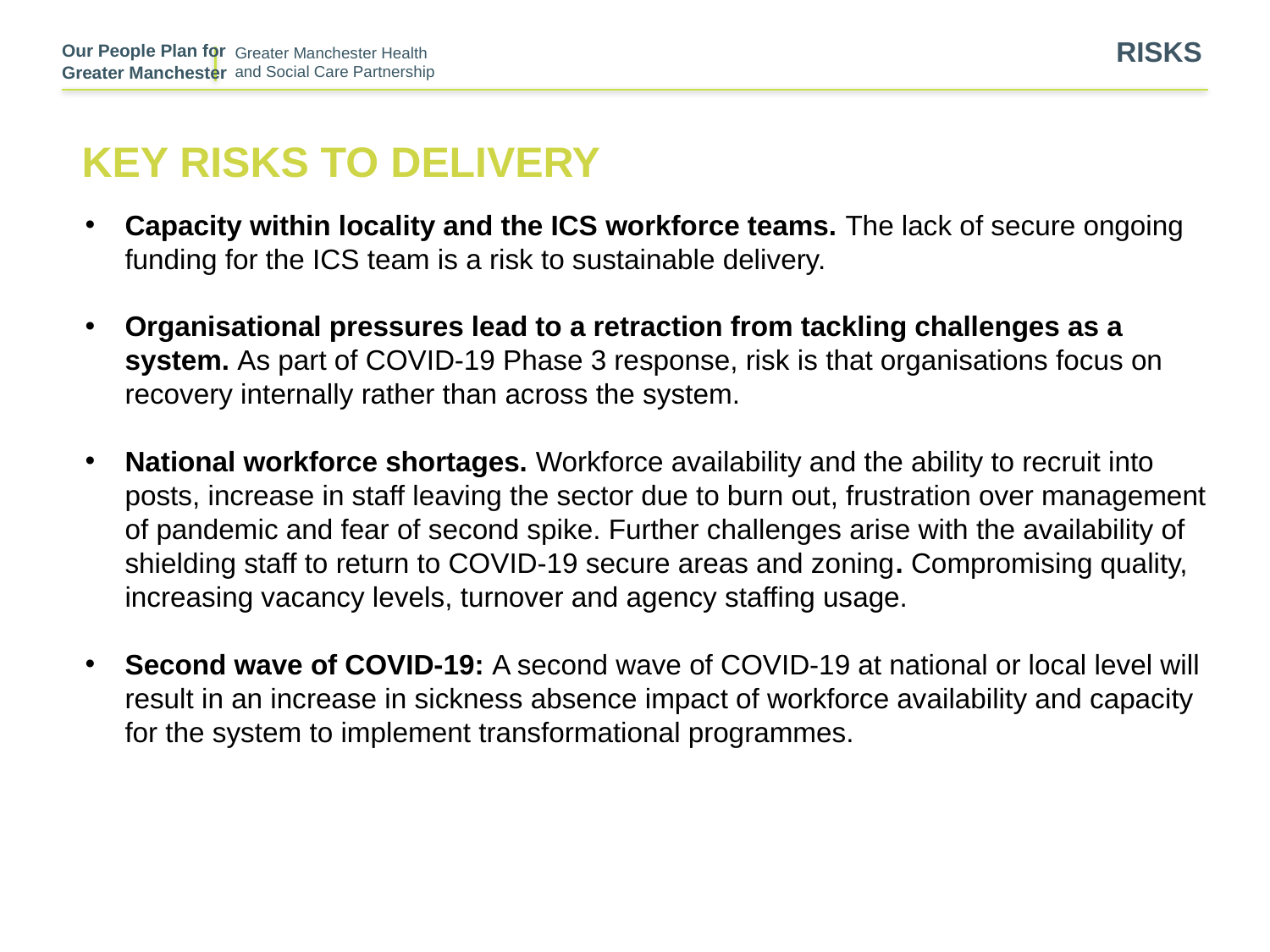

Our People Plan for
Greater Manchester
risks
Key risks to delivery

Capacity within locality and the ICS workforce teams. The lack of secure ongoing funding for the ICS team is a risk to sustainable delivery.

Organisational pressures lead to a retraction from tackling challenges as a system. As part of COVID-19 Phase 3 response, risk is that organisations focus on recovery internally rather than across the system.

National workforce shortages. Workforce availability and the ability to recruit into posts, increase in staff leaving the sector due to burn out, frustration over management of pandemic and fear of second spike. Further challenges arise with the availability of shielding staff to return to COVID-19 secure areas and zoning. Compromising quality, increasing vacancy levels, turnover and agency staffing usage.

Second wave of COVID-19: A second wave of COVID-19 at national or local level will result in an increase in sickness absence impact of workforce availability and capacity for the system to implement transformational programmes.